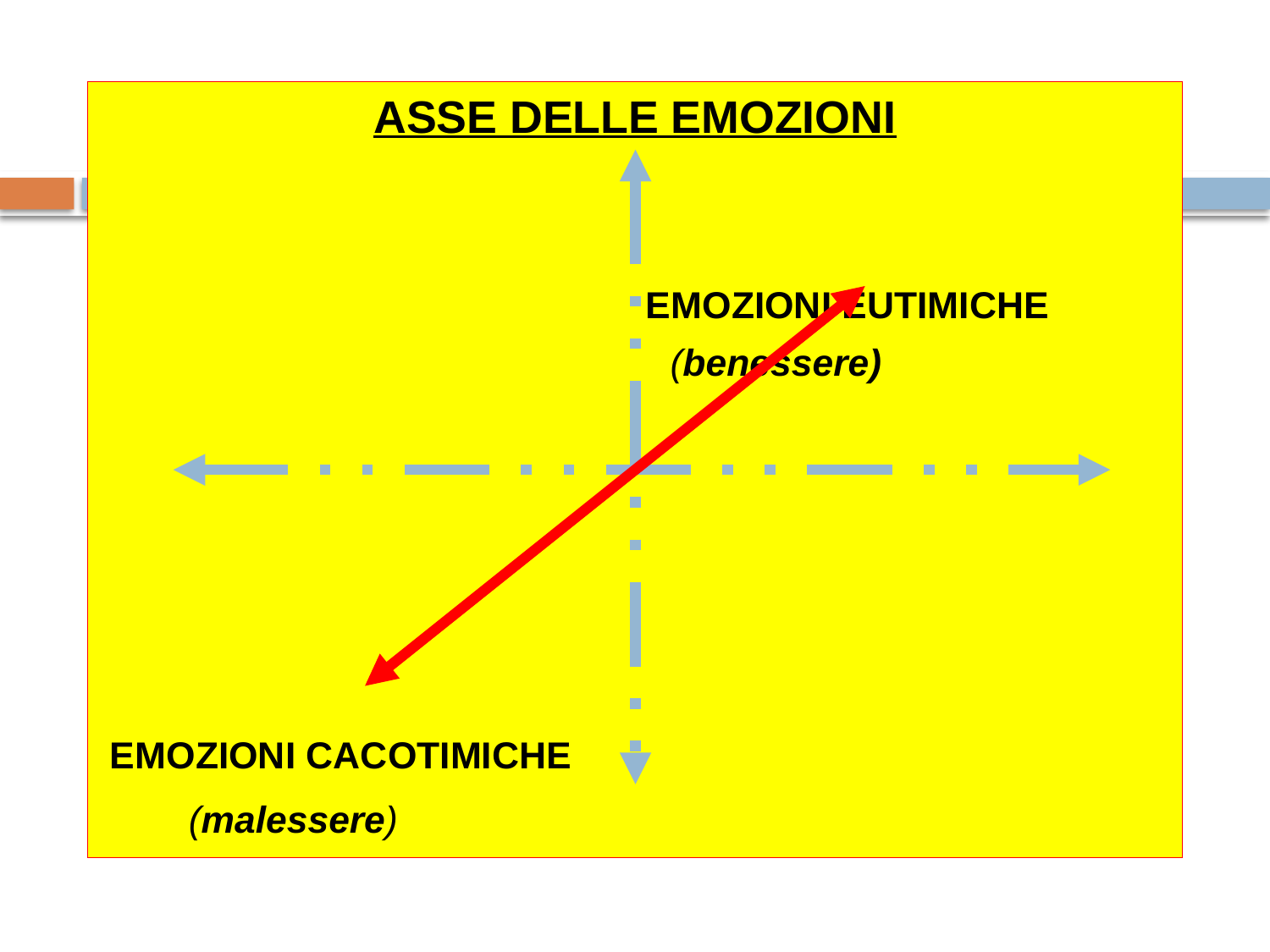

ASSE DELLE EMOZIONI

                                           EMOZIONI EUTIMICHE
                                                       (benessere)

 EMOZIONI CACOTIMICHE
       (malessere)